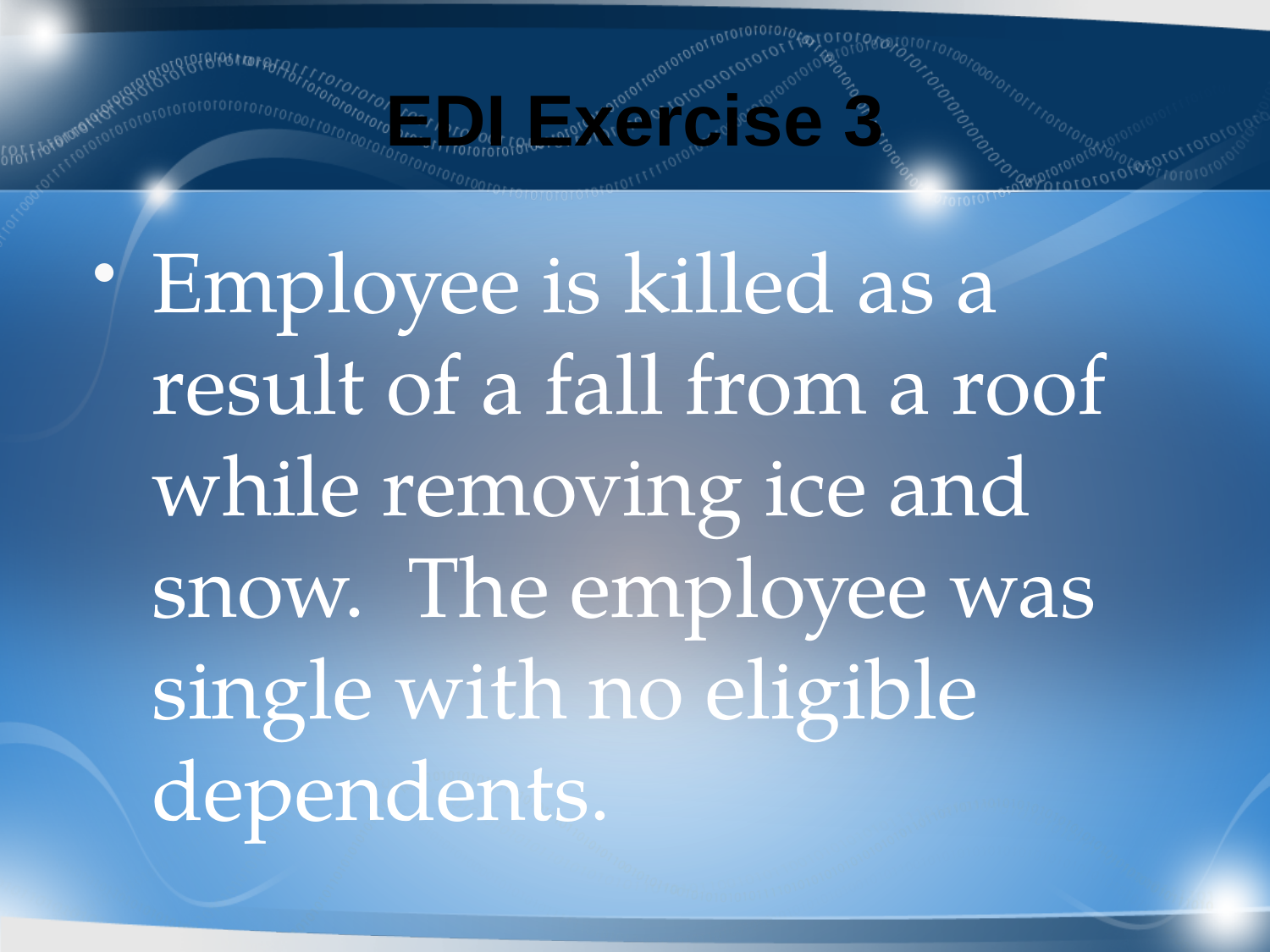

# EDI Exercise 3
Employee is killed as a result of a fall from a roof while removing ice and snow.  The employee was single with no eligible dependents.
74